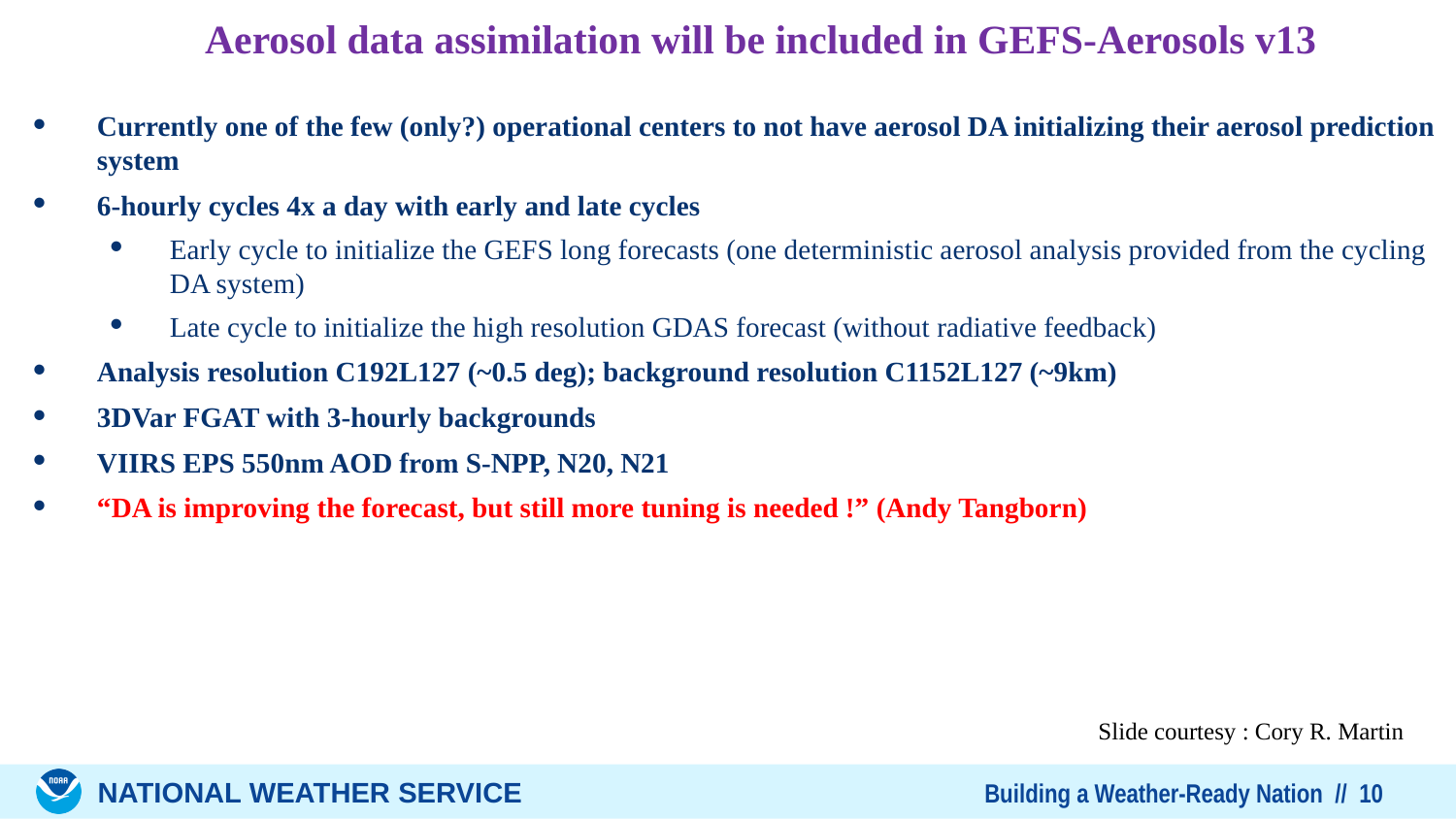

# Aerosol data assimilation will be included in GEFS-Aerosols v13
Currently one of the few (only?) operational centers to not have aerosol DA initializing their aerosol prediction system
6-hourly cycles 4x a day with early and late cycles
Early cycle to initialize the GEFS long forecasts (one deterministic aerosol analysis provided from the cycling DA system)
Late cycle to initialize the high resolution GDAS forecast (without radiative feedback)
Analysis resolution C192L127 (~0.5 deg); background resolution C1152L127 (~9km)
3DVar FGAT with 3-hourly backgrounds
VIIRS EPS 550nm AOD from S-NPP, N20, N21
“DA is improving the forecast, but still more tuning is needed !” (Andy Tangborn)

Slide courtesy : Cory R. Martin